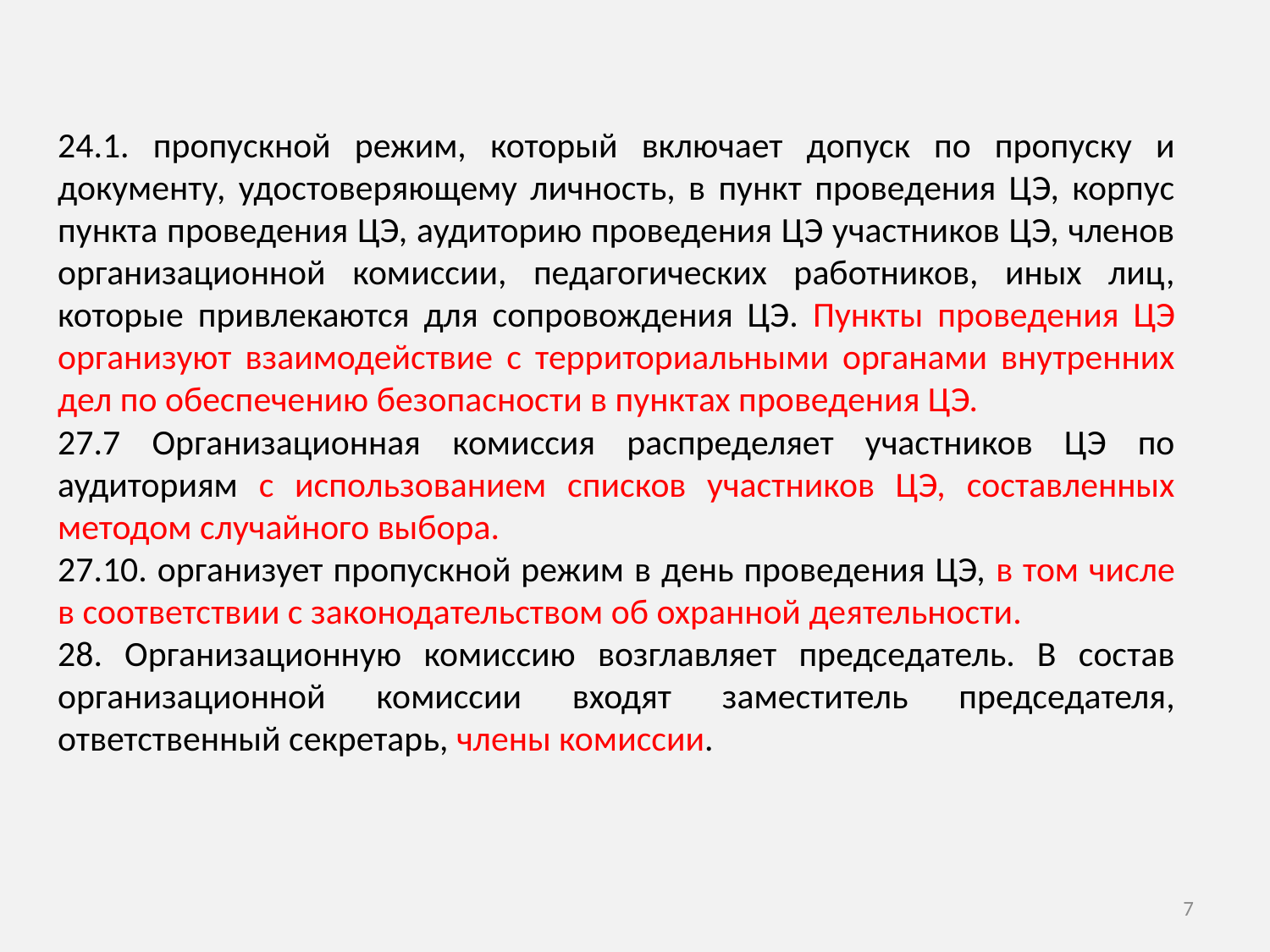

24.1. пропускной режим, который включает допуск по пропуску и документу, удостоверяющему личность, в пункт проведения ЦЭ, корпус пункта проведения ЦЭ, аудиторию проведения ЦЭ участников ЦЭ, членов организационной комиссии, педагогических работников, иных лиц, которые привлекаются для сопровождения ЦЭ. Пункты проведения ЦЭ организуют взаимодействие с территориальными органами внутренних дел по обеспечению безопасности в пунктах проведения ЦЭ.
27.7 Организационная комиссия распределяет участников ЦЭ по аудиториям с использованием списков участников ЦЭ, составленных методом случайного выбора.
27.10. организует пропускной режим в день проведения ЦЭ, в том числе в соответствии с законодательством об охранной деятельности.
28. Организационную комиссию возглавляет председатель. В состав организационной комиссии входят заместитель председателя, ответственный секретарь, члены комиссии.

7